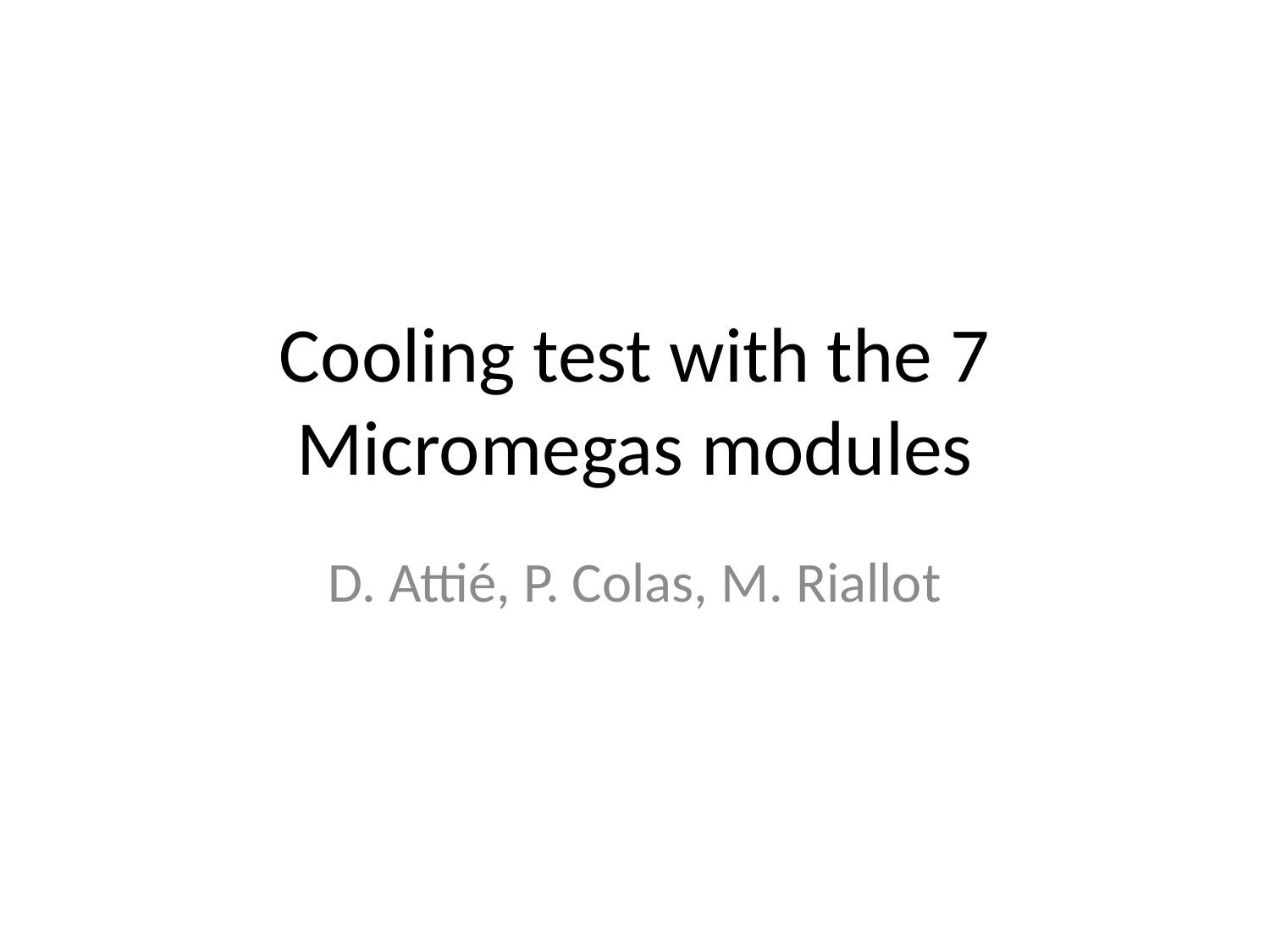

# Cooling test with the 7 Micromegas modules
D. Attié, P. Colas, M. Riallot